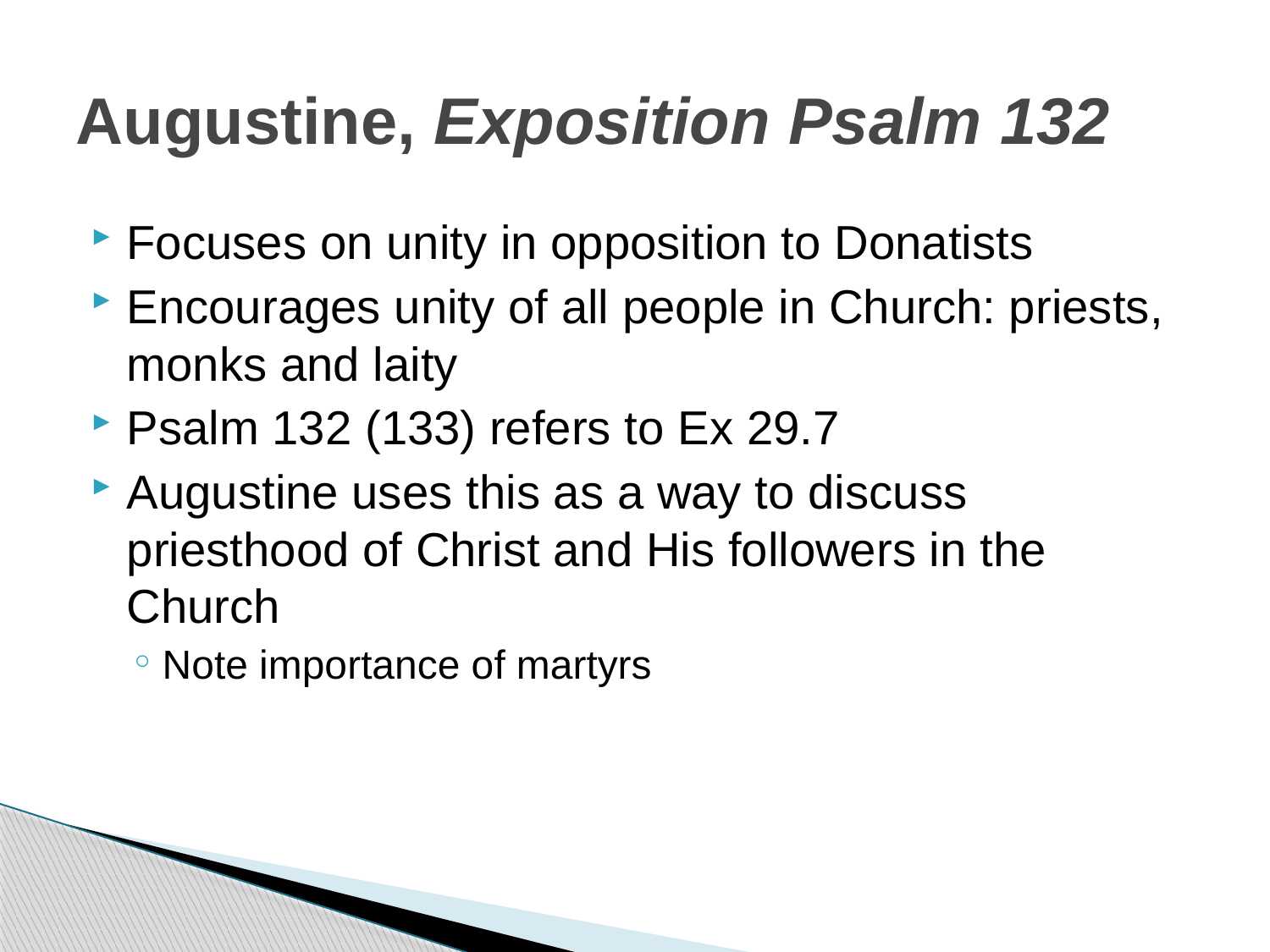

# Augustine, Exposition Psalm 132
Focuses on unity in opposition to Donatists
Encourages unity of all people in Church: priests, monks and laity
Psalm 132 (133) refers to Ex 29.7
Augustine uses this as a way to discuss priesthood of Christ and His followers in the Church
Note importance of martyrs